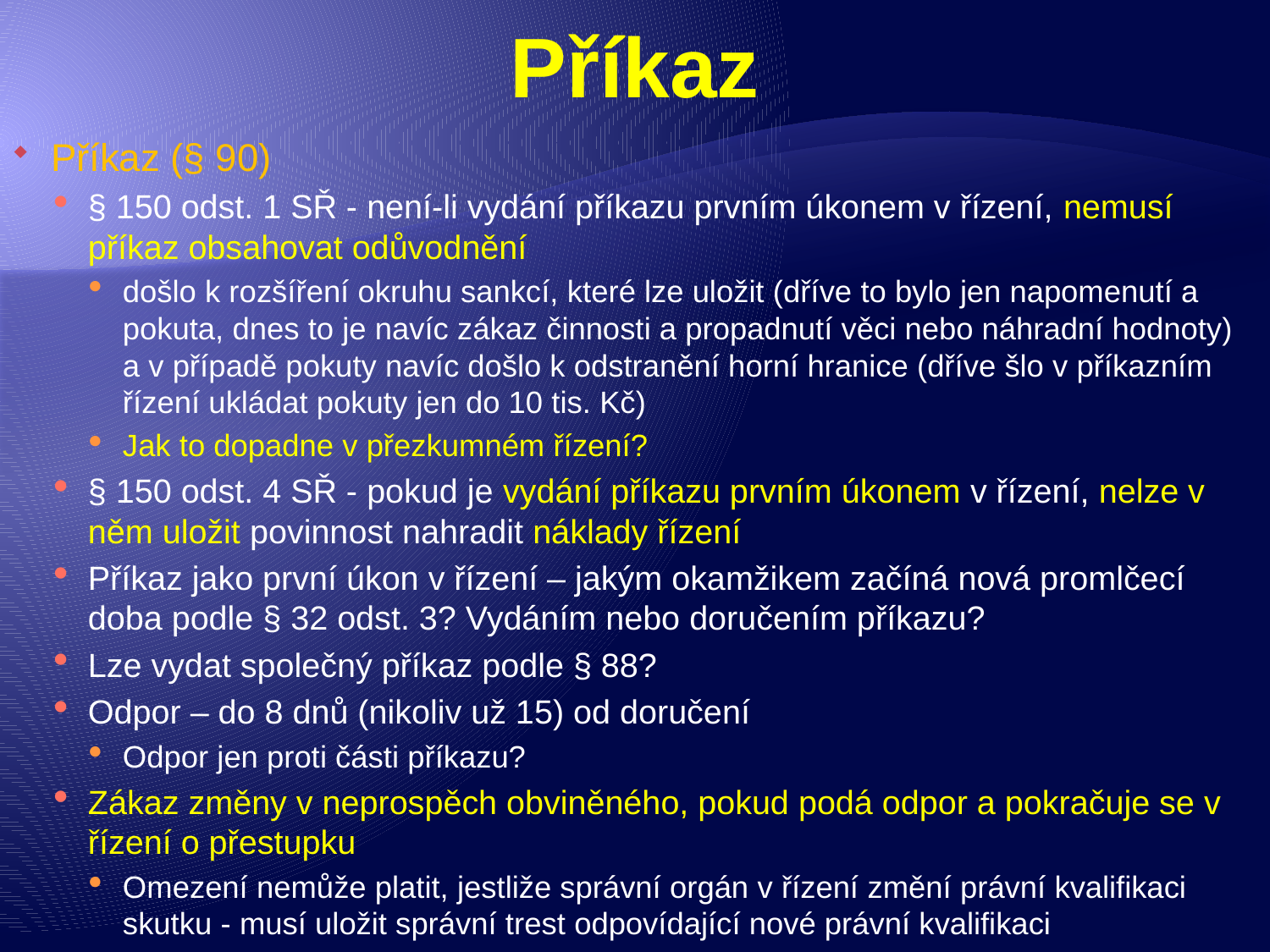

# Příkaz
Příkaz (§ 90)
§ 150 odst. 1 SŘ - není-li vydání příkazu prvním úkonem v řízení, nemusí příkaz obsahovat odůvodnění
došlo k rozšíření okruhu sankcí, které lze uložit (dříve to bylo jen napomenutí a pokuta, dnes to je navíc zákaz činnosti a propadnutí věci nebo náhradní hodnoty) a v případě pokuty navíc došlo k odstranění horní hranice (dříve šlo v příkazním řízení ukládat pokuty jen do 10 tis. Kč)
Jak to dopadne v přezkumném řízení?
§ 150 odst. 4 SŘ - pokud je vydání příkazu prvním úkonem v řízení, nelze v něm uložit povinnost nahradit náklady řízení
Příkaz jako první úkon v řízení – jakým okamžikem začíná nová promlčecí doba podle § 32 odst. 3? Vydáním nebo doručením příkazu?
Lze vydat společný příkaz podle § 88?
Odpor – do 8 dnů (nikoliv už 15) od doručení
Odpor jen proti části příkazu?
Zákaz změny v neprospěch obviněného, pokud podá odpor a pokračuje se v řízení o přestupku
Omezení nemůže platit, jestliže správní orgán v řízení změní právní kvalifikaci skutku - musí uložit správní trest odpovídající nové právní kvalifikaci